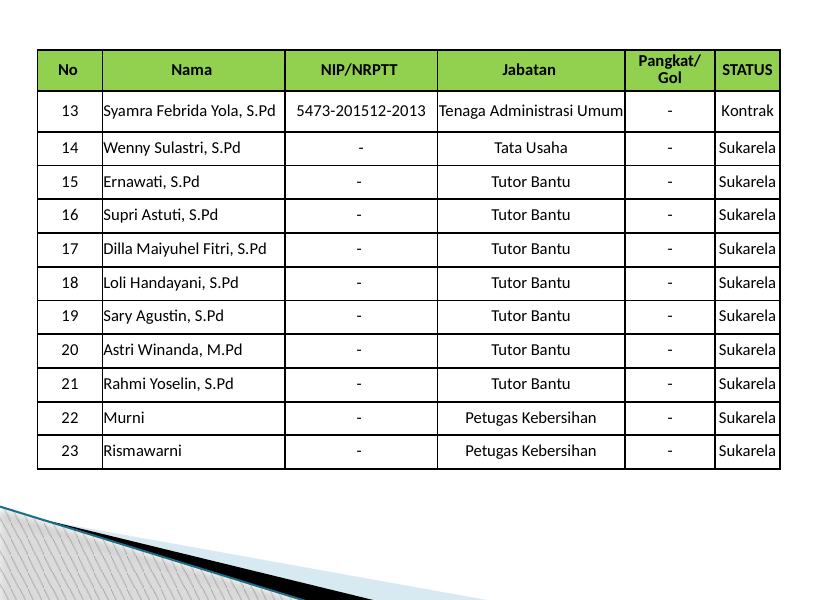

| No | Nama | NIP/NRPTT | Jabatan | Pangkat/ Gol | STATUS |
| --- | --- | --- | --- | --- | --- |
| 13 | Syamra Febrida Yola, S.Pd | 5473-201512-2013 | Tenaga Administrasi Umum | - | Kontrak |
| 14 | Wenny Sulastri, S.Pd | - | Tata Usaha | - | Sukarela |
| 15 | Ernawati, S.Pd | - | Tutor Bantu | - | Sukarela |
| 16 | Supri Astuti, S.Pd | - | Tutor Bantu | - | Sukarela |
| 17 | Dilla Maiyuhel Fitri, S.Pd | - | Tutor Bantu | - | Sukarela |
| 18 | Loli Handayani, S.Pd | - | Tutor Bantu | - | Sukarela |
| 19 | Sary Agustin, S.Pd | - | Tutor Bantu | - | Sukarela |
| 20 | Astri Winanda, M.Pd | - | Tutor Bantu | - | Sukarela |
| 21 | Rahmi Yoselin, S.Pd | - | Tutor Bantu | - | Sukarela |
| 22 | Murni | - | Petugas Kebersihan | - | Sukarela |
| 23 | Rismawarni | - | Petugas Kebersihan | - | Sukarela |